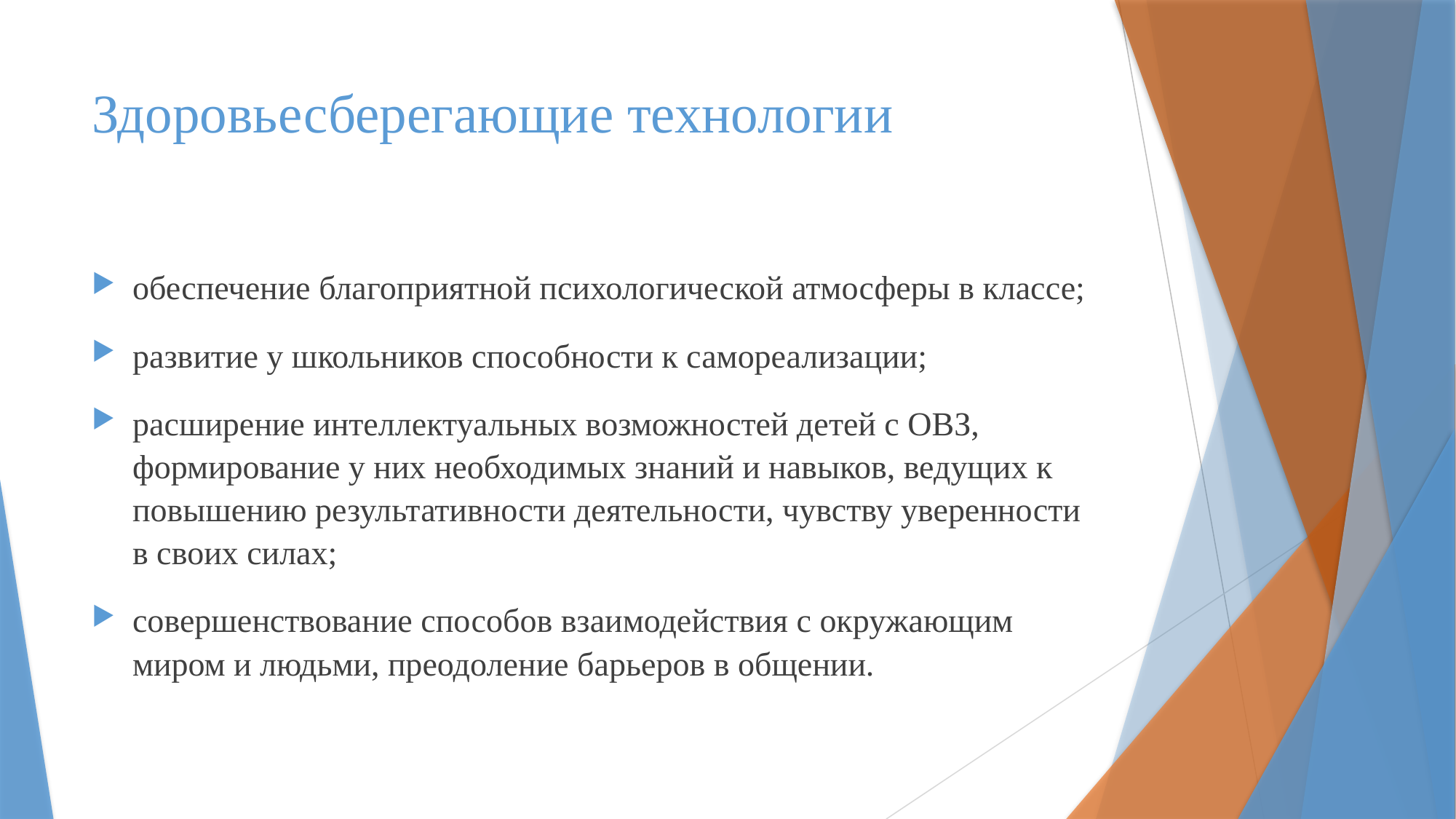

# Здоровьесберегающие технологии
обеспечение благоприятной психологической атмосферы в классе;
развитие у школьников способности к самореализации;
расширение интеллектуальных возможностей детей с ОВЗ, формирование у них необходимых знаний и навыков, ведущих к повышению результативности деятельности, чувству уверенности в своих силах;
совершенствование способов взаимодействия с окружающим миром и людьми, преодоление барьеров в общении.